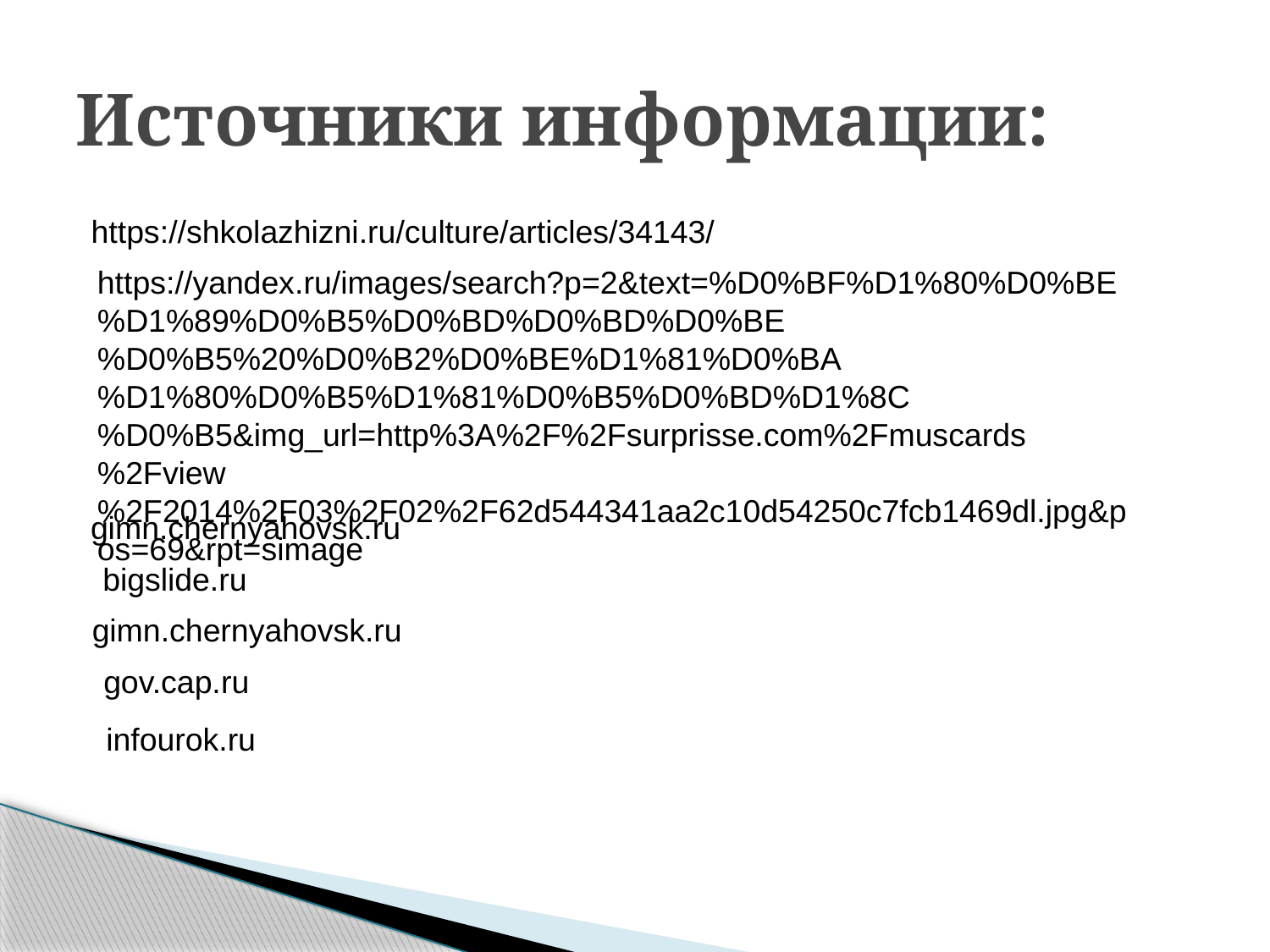

# Источники информации:
https://shkolazhizni.ru/culture/articles/34143/
https://yandex.ru/images/search?p=2&text=%D0%BF%D1%80%D0%BE%D1%89%D0%B5%D0%BD%D0%BD%D0%BE%D0%B5%20%D0%B2%D0%BE%D1%81%D0%BA%D1%80%D0%B5%D1%81%D0%B5%D0%BD%D1%8C%D0%B5&img_url=http%3A%2F%2Fsurprisse.com%2Fmuscards%2Fview%2F2014%2F03%2F02%2F62d544341aa2c10d54250c7fcb1469dl.jpg&pos=69&rpt=simage
gimn.chernyahovsk.ru
bigslide.ru
gimn.chernyahovsk.ru
gov.cap.ru
infourok.ru